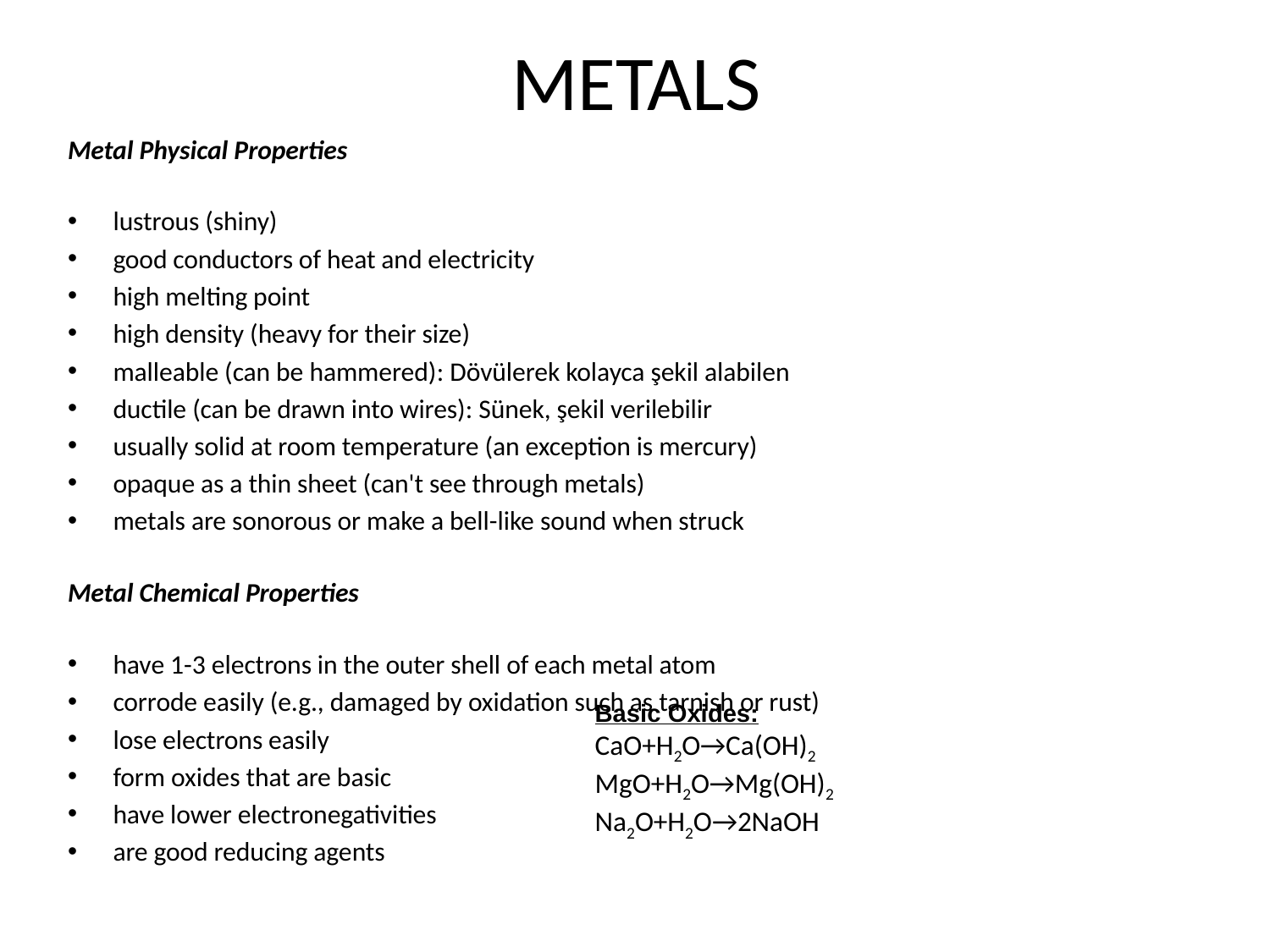

# METALS
Metal Physical Properties

lustrous (shiny)
good conductors of heat and electricity
high melting point
high density (heavy for their size)
malleable (can be hammered): Dövülerek kolayca şekil alabilen
ductile (can be drawn into wires): Sünek, şekil verilebilir
usually solid at room temperature (an exception is mercury)
opaque as a thin sheet (can't see through metals)
metals are sonorous or make a bell-like sound when struck

Metal Chemical Properties

have 1-3 electrons in the outer shell of each metal atom
corrode easily (e.g., damaged by oxidation such as tarnish or rust)
lose electrons easily
form oxides that are basic
have lower electronegativities
are good reducing agents

Basic Oxides:
CaO+H2O→Ca(OH)2
MgO+H2O→Mg(OH)2
Na2O+H2O→2NaOH